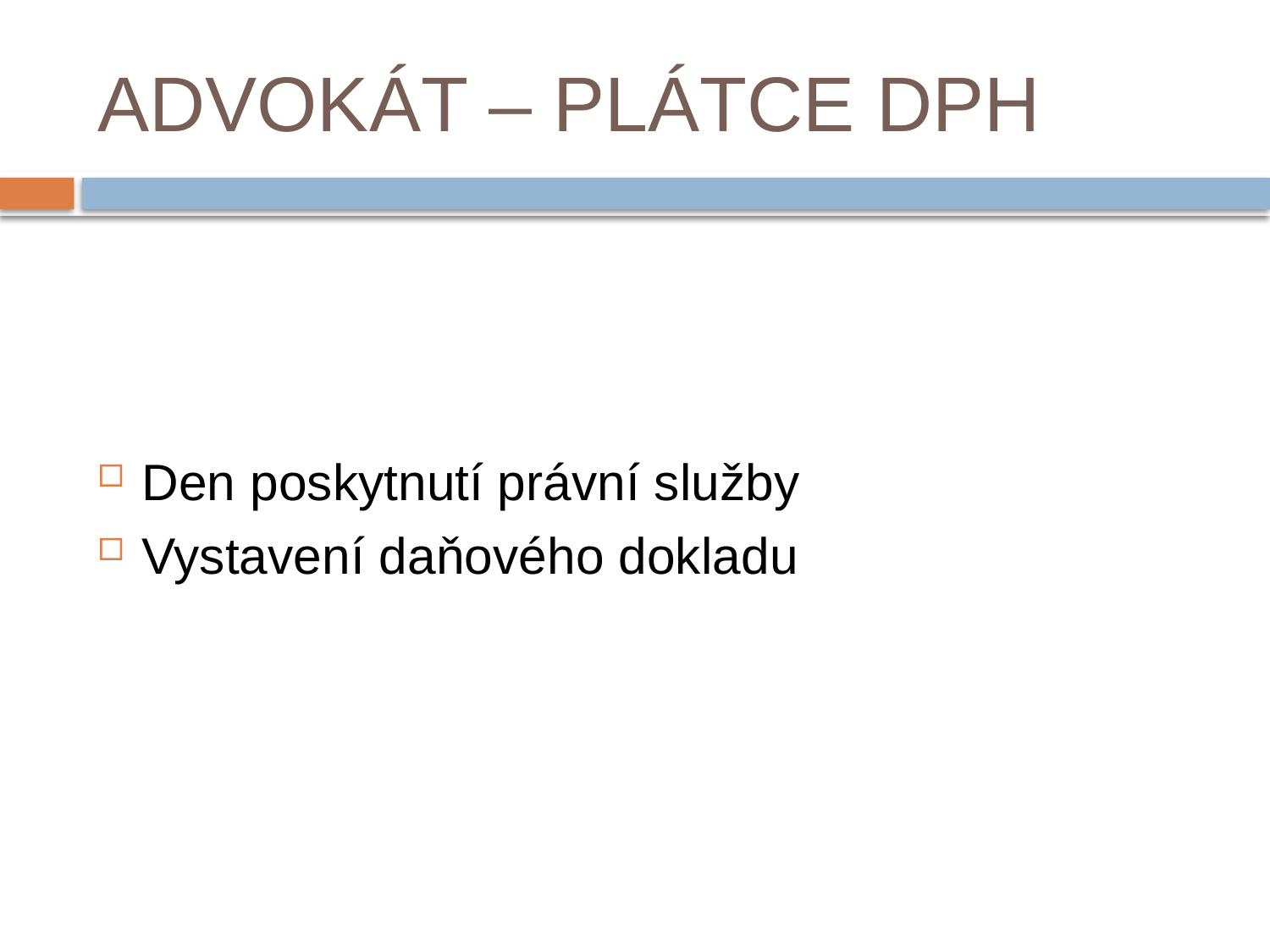

# ADVOKÁT – PLÁTCE DPH

Den poskytnutí právní služby
Vystavení daňového dokladu